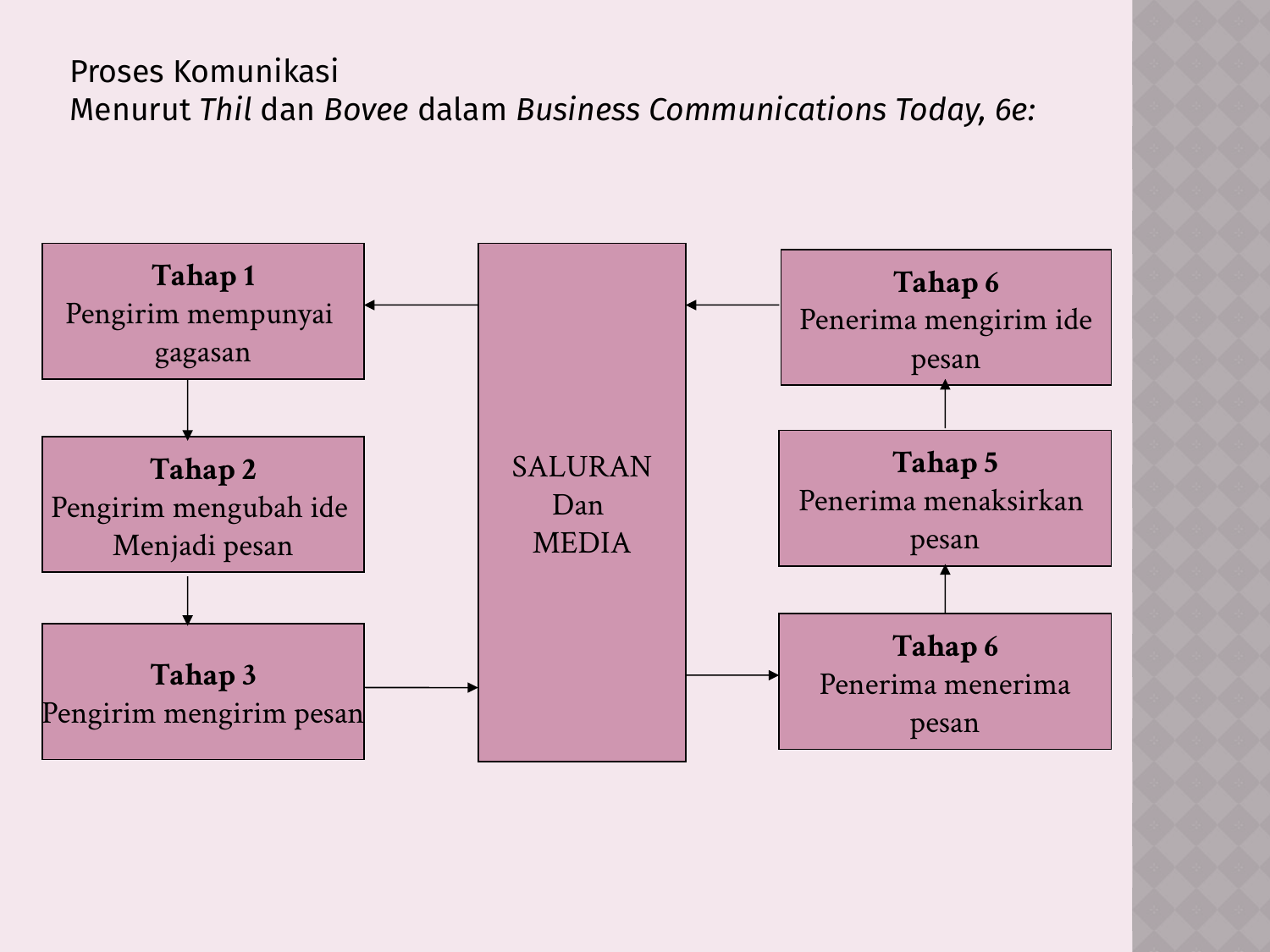

# Proses Komunikasi Menurut Thil dan Bovee dalam Business Communications Today, 6e:
Tahap 1
Pengirim mempunyai
gagasan
SALURAN
Dan
MEDIA
Tahap 6
Penerima mengirim ide
pesan

Tahap 5
Penerima menaksirkan
pesan
Tahap 2
Pengirim mengubah ide
Menjadi pesan

Tahap 6
Penerima menerima
pesan
Tahap 3
Pengirim mengirim pesan